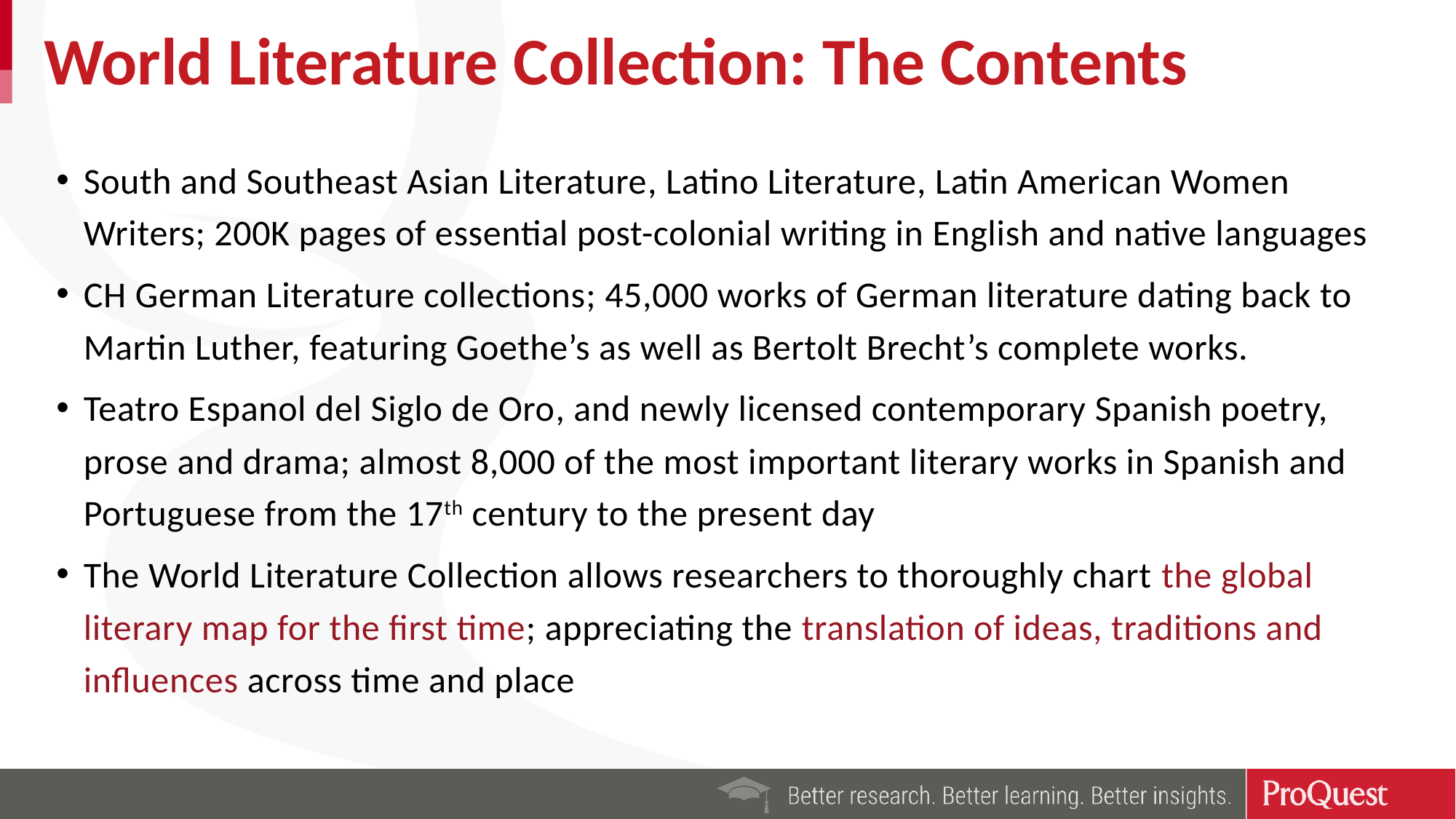

17
# World Literature Collection: The Contents
South and Southeast Asian Literature, Latino Literature, Latin American Women Writers; 200K pages of essential post-colonial writing in English and native languages
CH German Literature collections; 45,000 works of German literature dating back to Martin Luther, featuring Goethe’s as well as Bertolt Brecht’s complete works.
Teatro Espanol del Siglo de Oro, and newly licensed contemporary Spanish poetry,         prose and drama; almost 8,000 of the most important literary works in Spanish and Portuguese from the 17th century to the present day
The World Literature Collection allows researchers to thoroughly chart the global literary map for the first time; appreciating the translation of ideas, traditions and influences across time and place